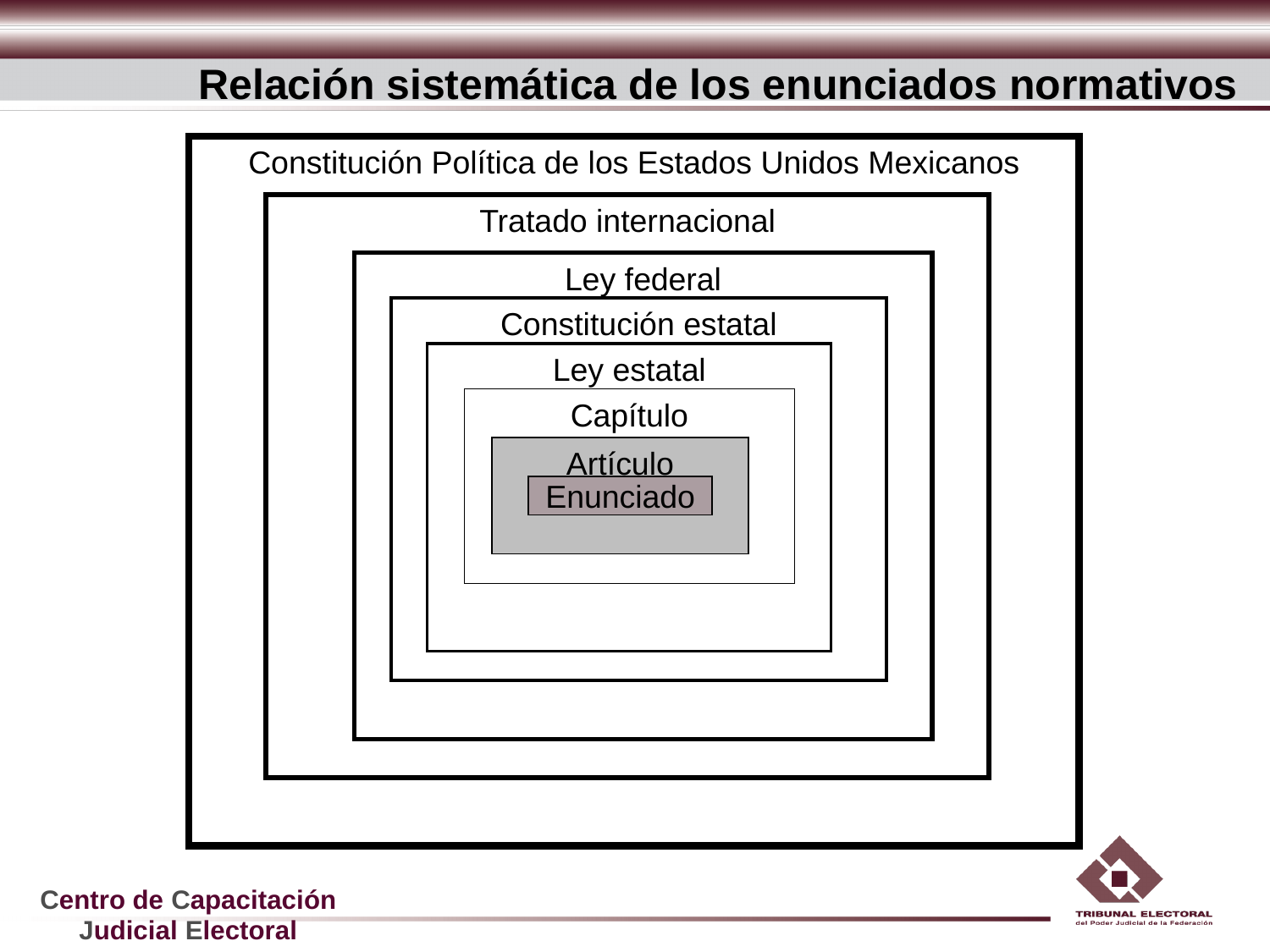

Relación sistemática de los enunciados normativos
Constitución Política de los Estados Unidos Mexicanos
Tratado internacional
Ley federal
Constitución estatal
Ley estatal
Capítulo
Artículo
Enunciado